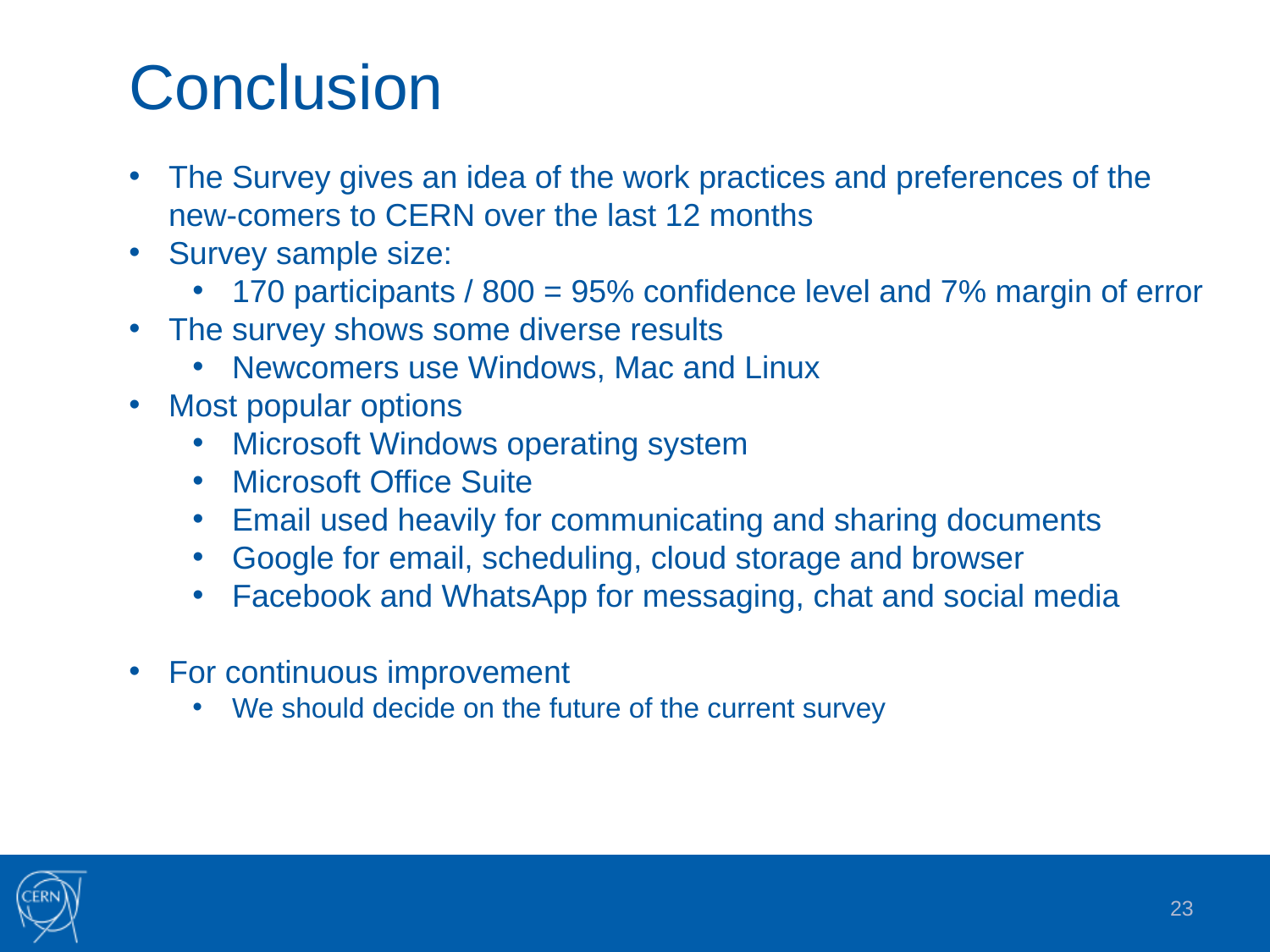

Conclusion

The Survey gives an idea of the work practices and preferences of the new-comers to CERN over the last 12 months
Survey sample size:
170 participants / 800 = 95% confidence level and 7% margin of error
The survey shows some diverse results
Newcomers use Windows, Mac and Linux
Most popular options
Microsoft Windows operating system
Microsoft Office Suite
Email used heavily for communicating and sharing documents
Google for email, scheduling, cloud storage and browser
Facebook and WhatsApp for messaging, chat and social media

For continuous improvement
We should decide on the future of the current survey

23